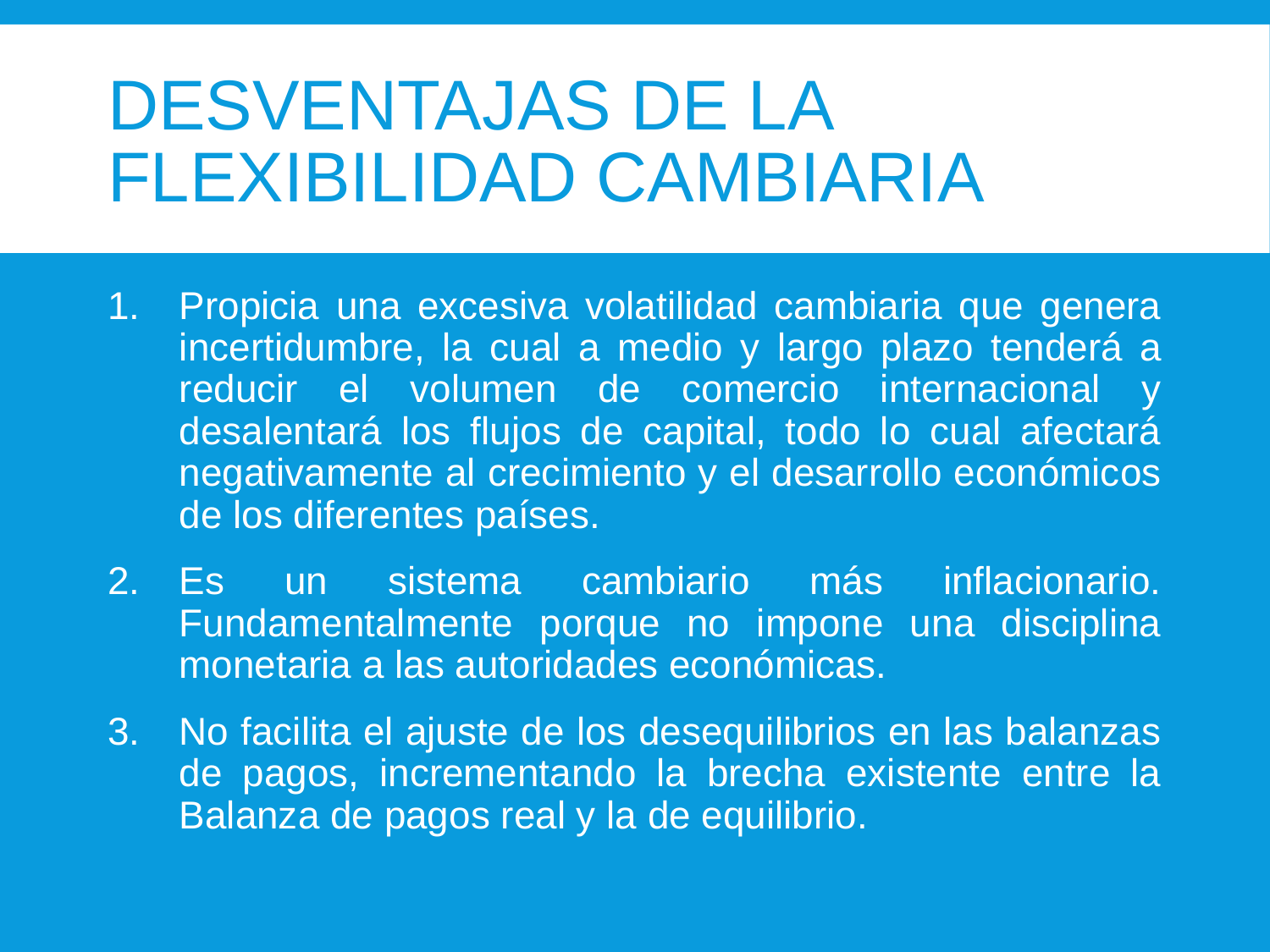

# Desventajas de la flexibilidad cambiaria
Propicia una excesiva volatilidad cambiaria que genera incertidumbre, la cual a medio y largo plazo tenderá a reducir el volumen de comercio internacional y desalentará los flujos de capital, todo lo cual afectará negativamente al crecimiento y el desarrollo económicos de los diferentes países.
Es un sistema cambiario más inflacionario. Fundamentalmente porque no impone una disciplina monetaria a las autoridades económicas.
No facilita el ajuste de los desequilibrios en las balanzas de pagos, incrementando la brecha existente entre la Balanza de pagos real y la de equilibrio.